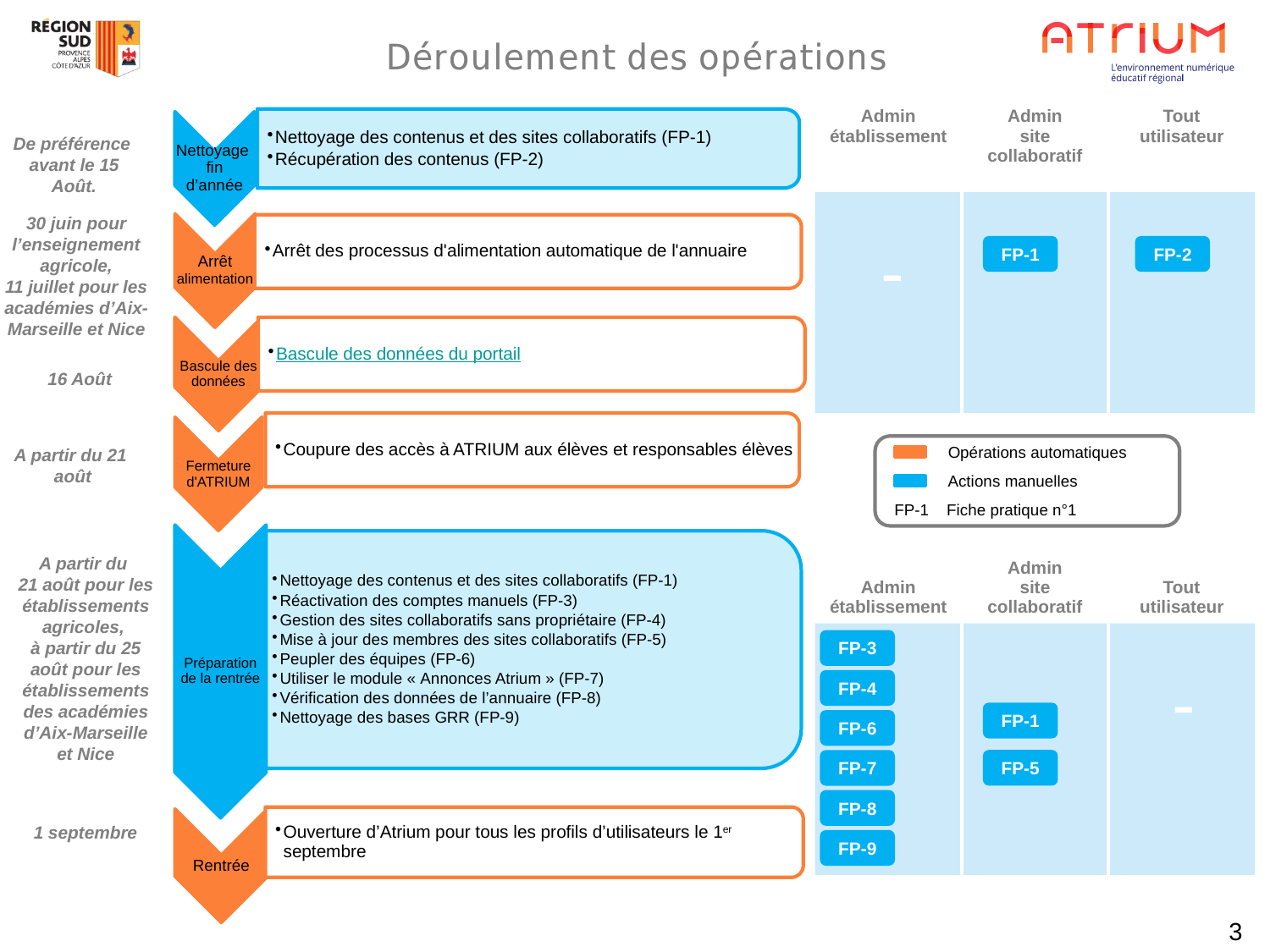

Déroulement des opérations

Nettoyage des contenus et des sites collaboratifs (FP-1)
Récupération des contenus (FP-2)
Nettoyage  fin d’année
Arrêt alimentation
Arrêt des processus d'alimentation automatique de l'annuaire
Bascule des données du portail
Bascule des données
Coupure des accès à ATRIUM aux élèves et responsables élèves
Fermeture d'ATRIUM
Préparation de la rentrée
Nettoyage des contenus et des sites collaboratifs (FP-1)
Réactivation des comptes manuels (FP-3)
Gestion des sites collaboratifs sans propriétaire (FP-4)
Mise à jour des membres des sites collaboratifs (FP-5)
Peupler des équipes (FP-6)
Utiliser le module « Annonces Atrium » (FP-7)
Vérification des données de l’annuaire (FP-8)
Nettoyage des bases GRR (FP-9)
Ouverture d’Atrium pour tous les profils d’utilisateurs le 1er septembre
Rentrée
| Admin établissement | Admin site collaboratif | Tout utilisateur |
| --- | --- | --- |
| - |  |  |
| Admin établissement | Admin site collaboratif | Tout utilisateur |
|  |  | - |
De préférence
avant le 15 Août.

30 juin pour l’enseignement agricole,
11 juillet pour les académies d’Aix-Marseille et Nice

FP-1
FP-2
16 Août

Opérations automatiques

Actions manuelles

FP-1    Fiche pratique n°1
A partir du 21  août
A partir du
21 août pour les établissements agricoles,
à partir du 25 août pour les établissements des académies d’Aix-Marseille et Nice
FP-3
FP-4
FP-1
FP-6
FP-5
FP-7
FP-8
1 septembre
FP-9
3